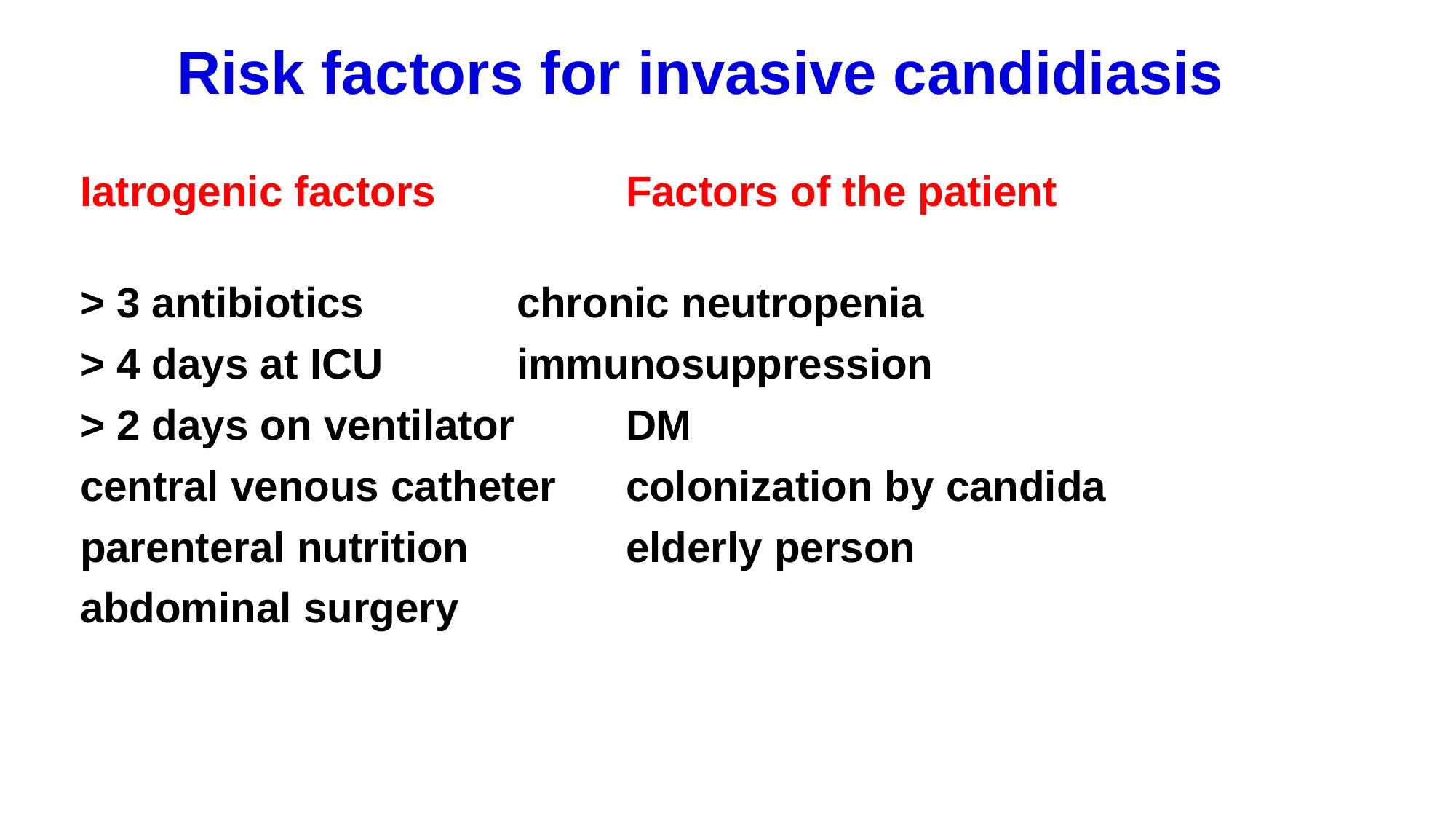

# Risk factors for invasive candidiasis
Iatrogenic factors		Factors of the patient

> 3 antibiotics		chronic neutropenia
> 4 days at ICU 		immunosuppression
> 2 days on ventilator 	DM
central venous catheter	colonization by candida
parenteral nutrition		elderly person
abdominal surgery